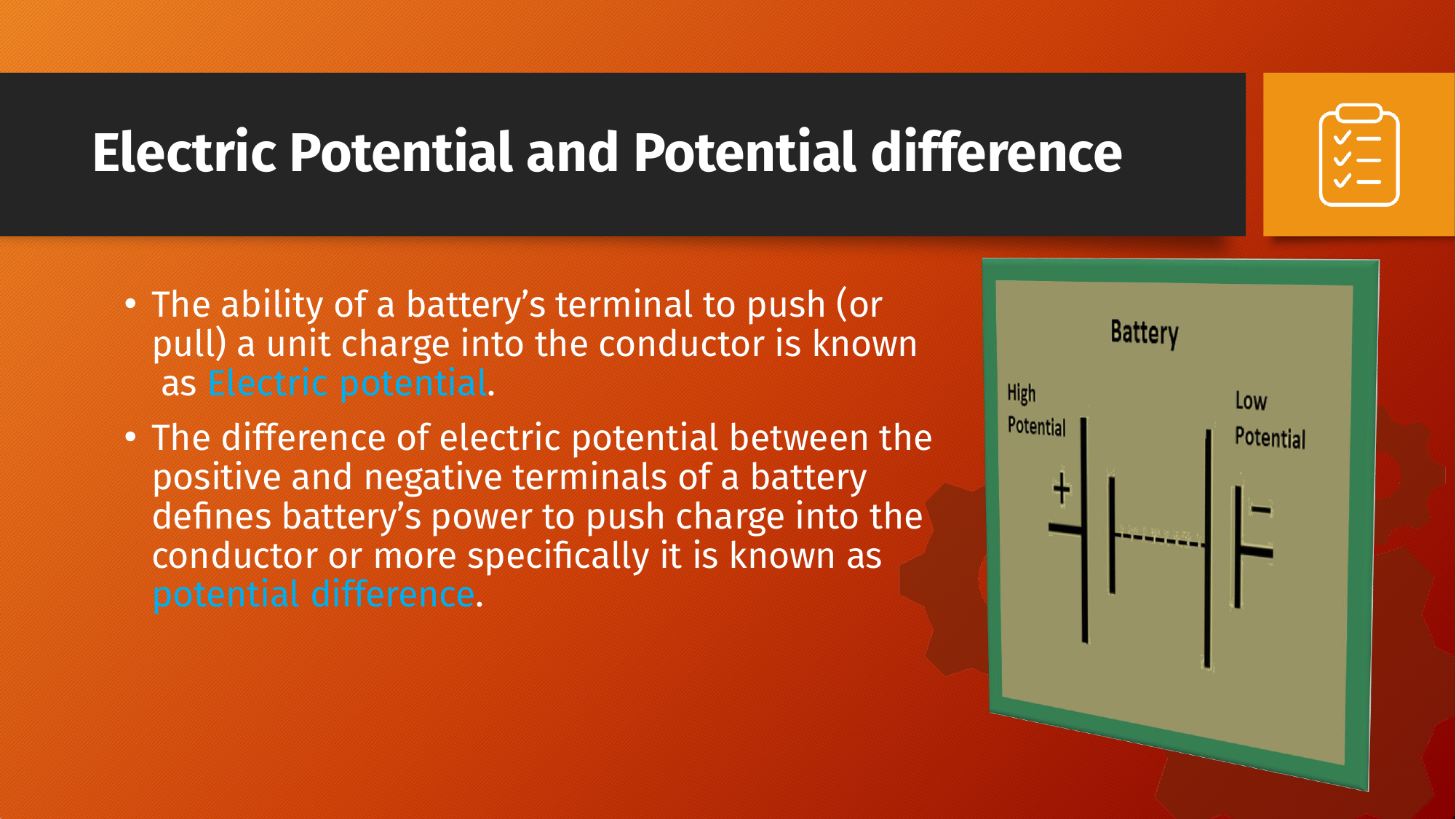

# Electric Potential and Potential difference
The ability of a battery’s terminal to push (or  pull) a unit charge into the conductor is known  as Electric potential.
The difference of electric potential between the  positive and negative terminals of a battery  defines battery’s power to push charge into the  conductor or more specifically it is known as  potential difference.